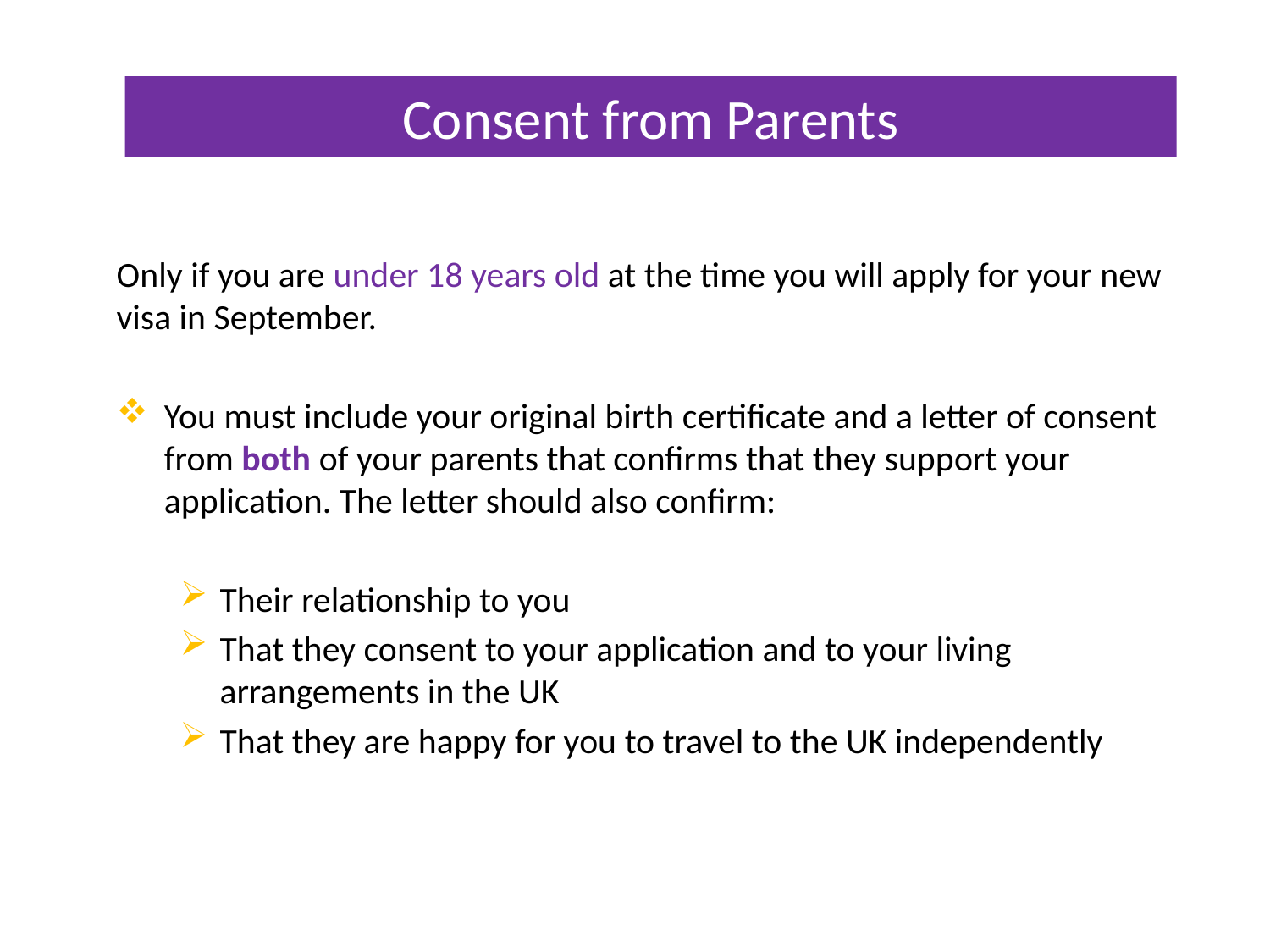

# Consent from Parents
Only if you are under 18 years old at the time you will apply for your new visa in September.

You must include your original birth certificate and a letter of consent from both of your parents that confirms that they support your application. The letter should also confirm:

Their relationship to you
That they consent to your application and to your living arrangements in the UK
That they are happy for you to travel to the UK independently